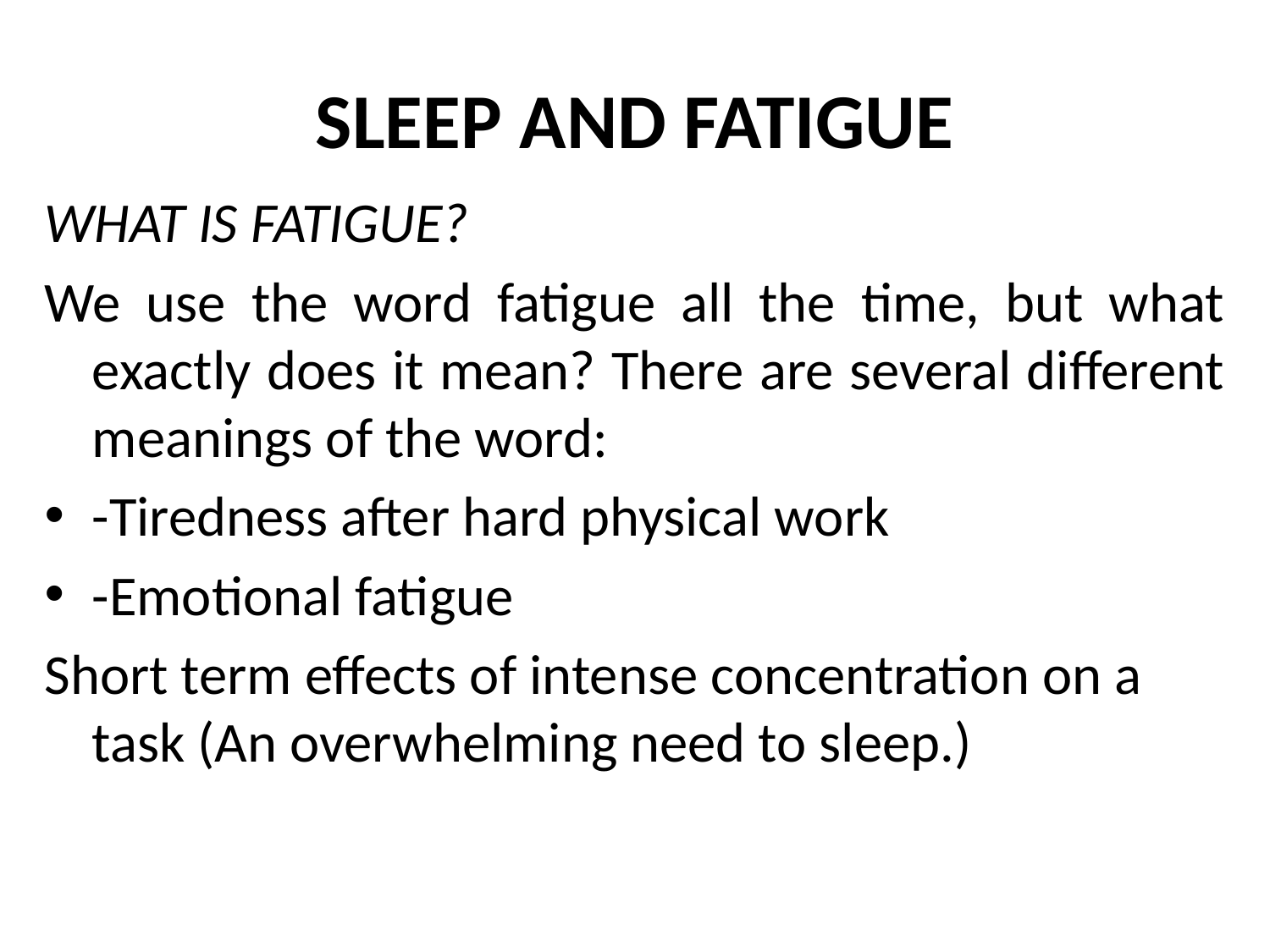

# SLEEP AND FATIGUE
WHAT IS FATIGUE?
We use the word fatigue all the time, but what exactly does it mean? There are several different meanings of the word:
-Tiredness after hard physical work
-Emotional fatigue
Short term effects of intense concentration on a task (An overwhelming need to sleep.)